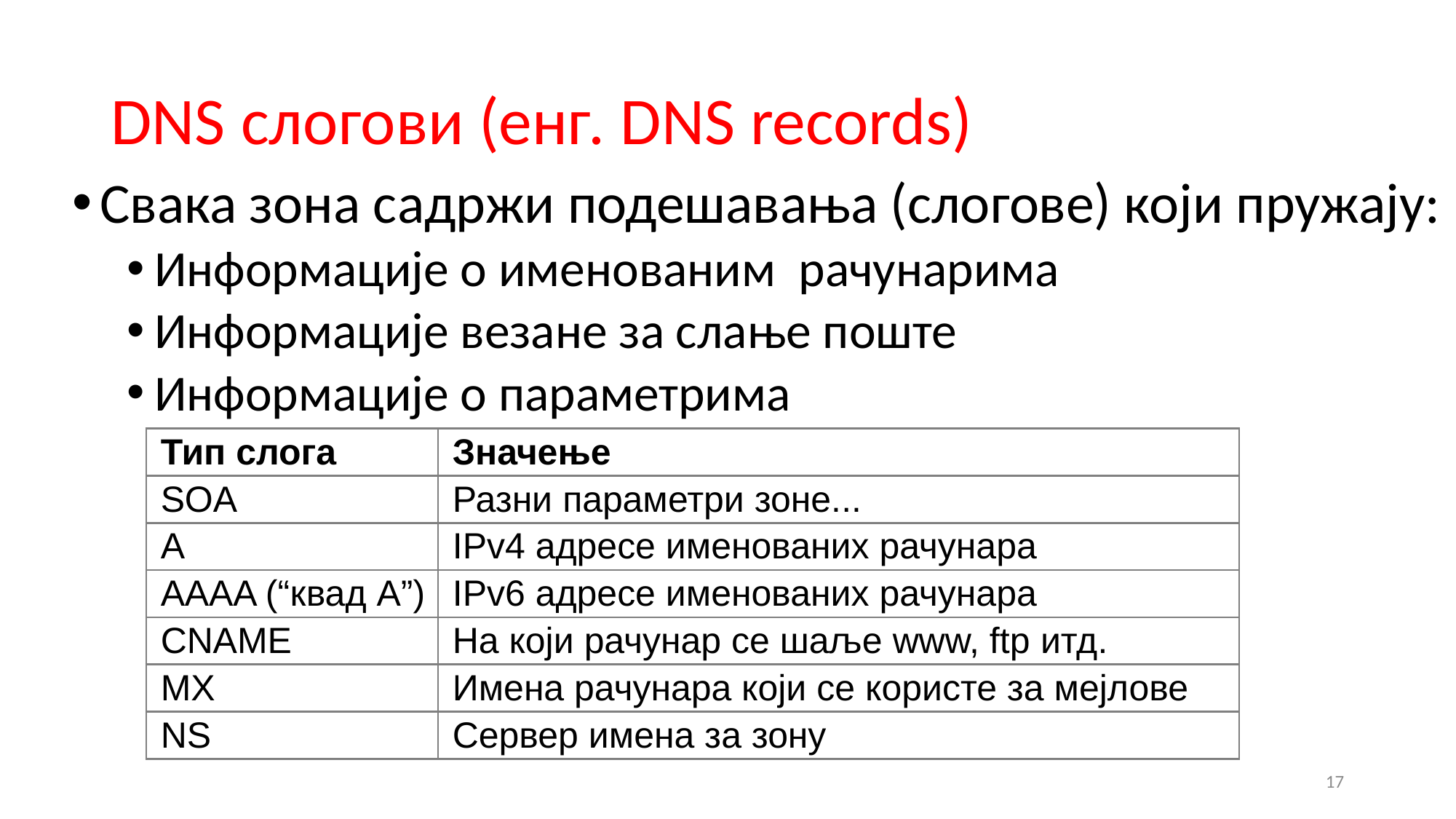

# DNS слогови (енг. DNS records)
Свака зона садржи подешавања (слогове) који пружају:
Информације о именованим  рачунарима
Информације везане за слање поште
Информације о параметрима
| Тип слога | Значење |
| --- | --- |
| SOA | Разни параметри зоне... |
| A | IPv4 адресе именованих рачунара |
| AAAA (“квад A”) | IPv6 адресе именованих рачунара |
| CNAME | На који рачунар се шаље www, ftp итд. |
| MX | Имена рачунара који се користе за мејлове |
| NS | Сервер имена за зону |
17